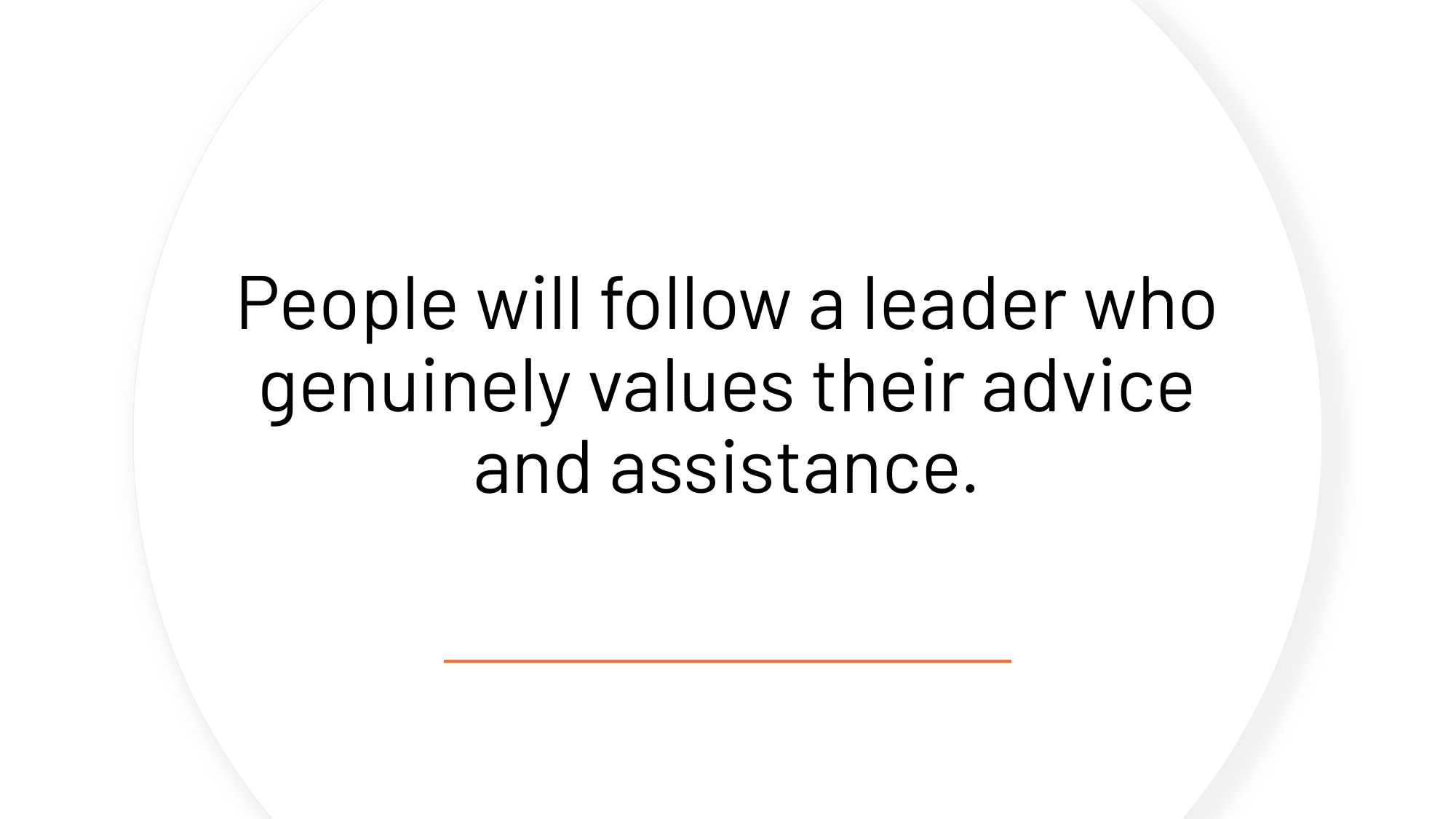

# People will follow a leader who genuinely values their advice and assistance.

61